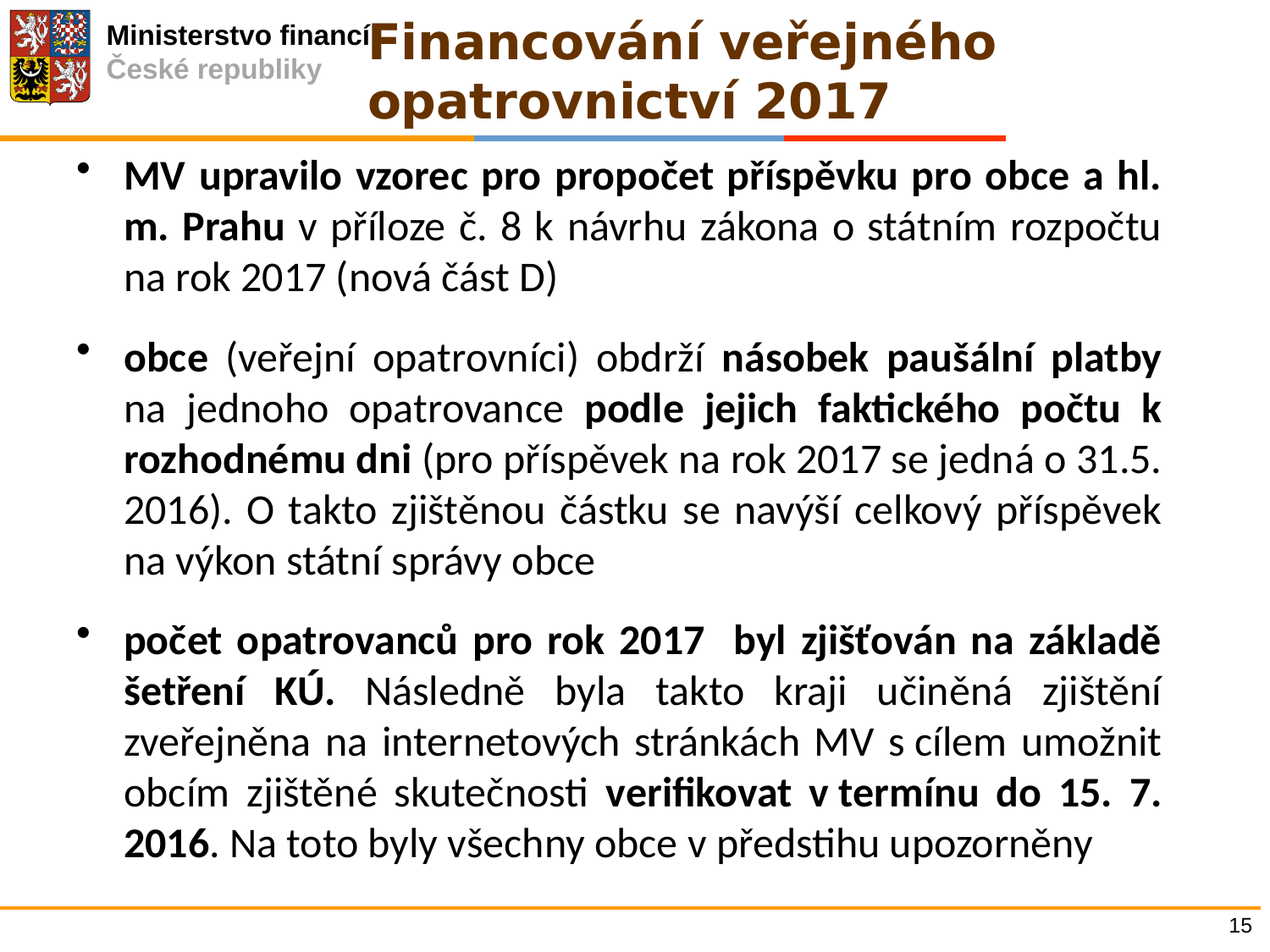

# Financování veřejného opatrovnictví 2017

MV upravilo vzorec pro propočet příspěvku pro obce a hl. m. Prahu v příloze č. 8 k návrhu zákona o státním rozpočtu na rok 2017 (nová část D)
obce (veřejní opatrovníci) obdrží násobek paušální platby na jednoho opatrovance podle jejich faktického počtu k rozhodnému dni (pro příspěvek na rok 2017 se jedná o 31.5. 2016). O takto zjištěnou částku se navýší celkový příspěvek na výkon státní správy obce
počet opatrovanců pro rok 2017  byl zjišťován na základě šetření KÚ. Následně byla takto kraji učiněná zjištění zveřejněna na internetových stránkách MV s cílem umožnit obcím zjištěné skutečnosti verifikovat v termínu do 15. 7. 2016. Na toto byly všechny obce v předstihu upozorněny
15